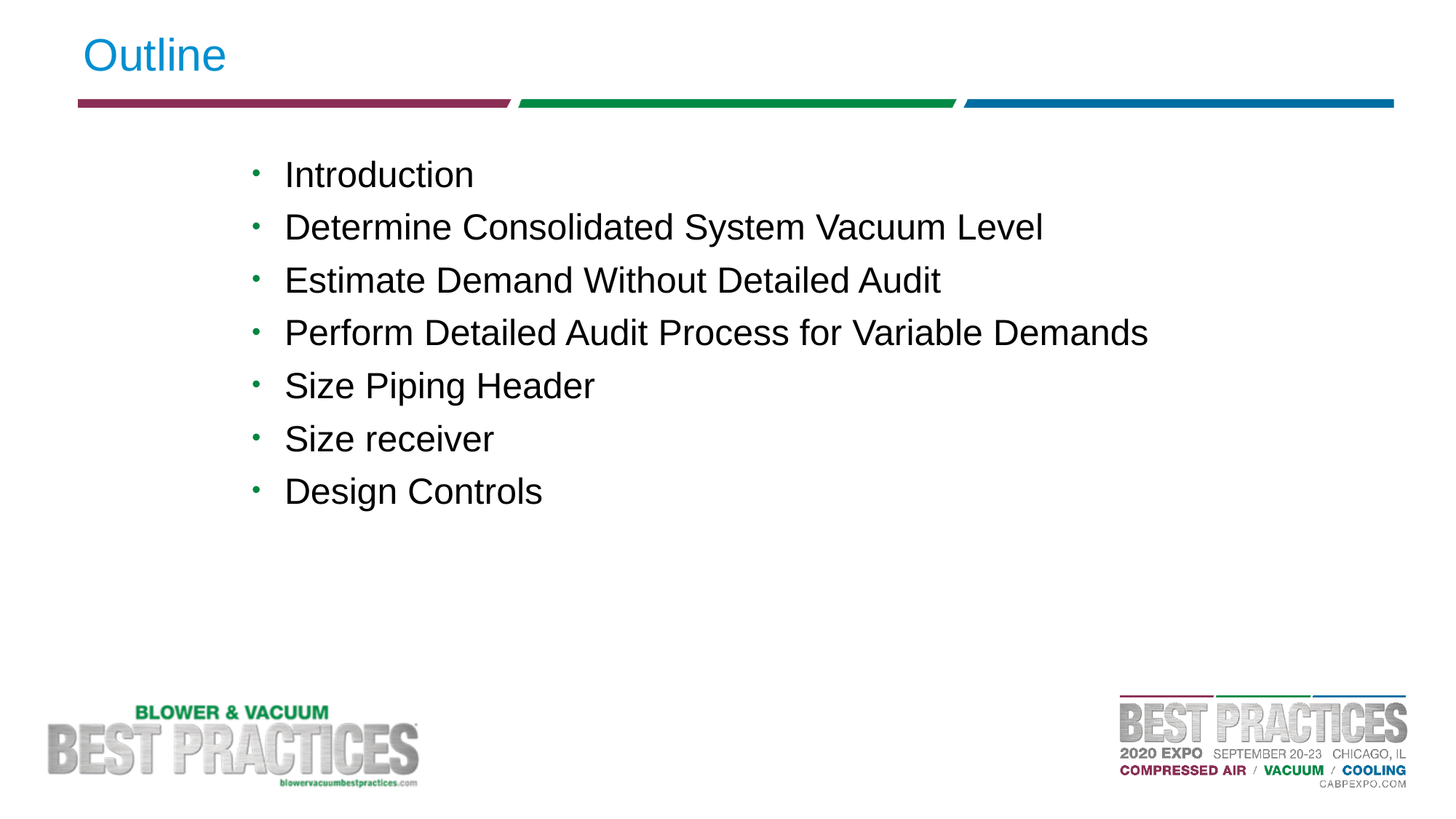

# Outline
Introduction
Determine Consolidated System Vacuum Level
Estimate Demand Without Detailed Audit
Perform Detailed Audit Process for Variable Demands
Size Piping Header
Size receiver
Design Controls